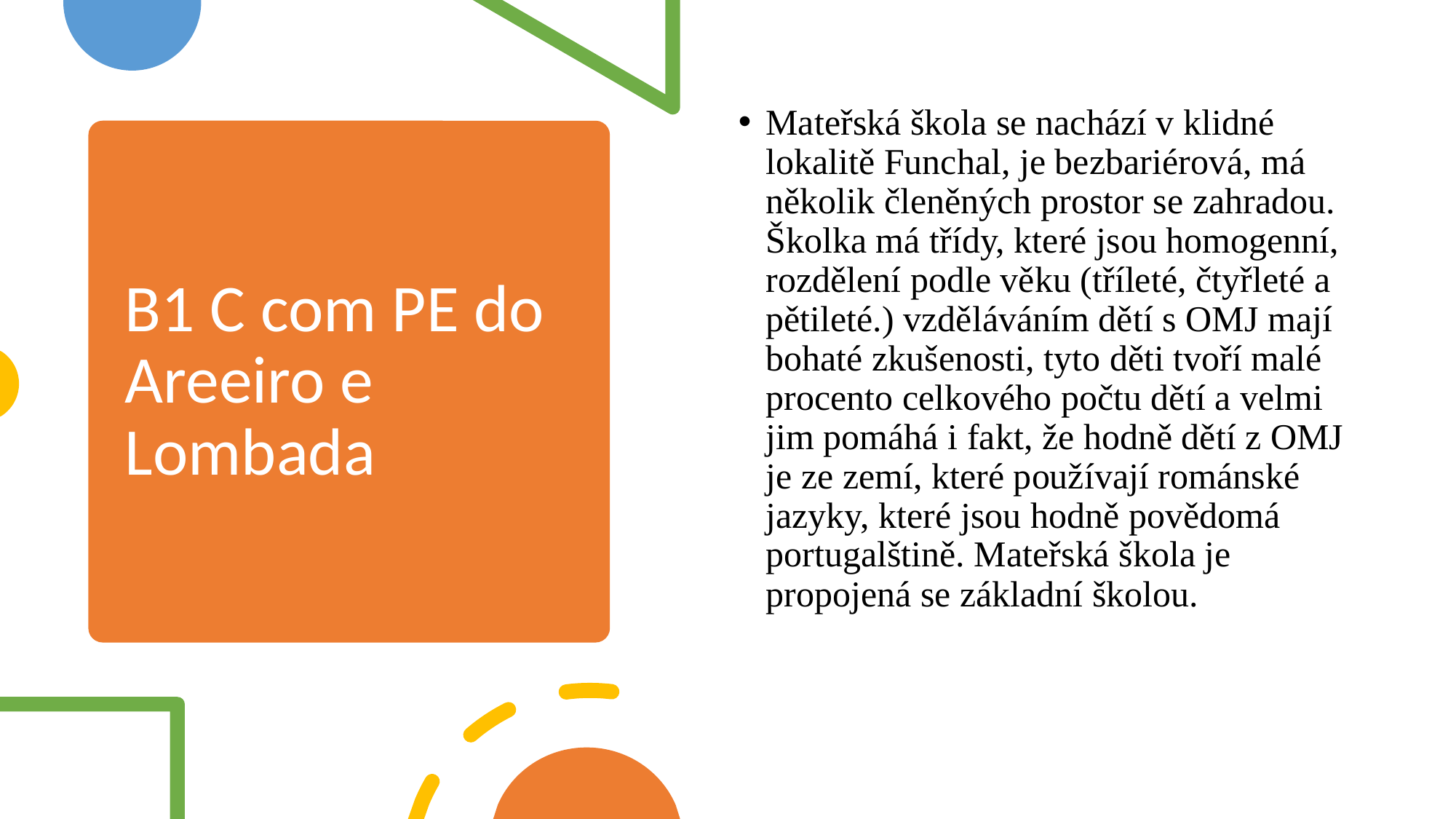

Mateřská škola se nachází v klidné lokalitě Funchal, je bezbariérová, má několik členěných prostor se zahradou. Školka má třídy, které jsou homogenní, rozdělení podle věku (tříleté, čtyřleté a pětileté.) vzděláváním dětí s OMJ mají bohaté zkušenosti, tyto děti tvoří malé procento celkového počtu dětí a velmi jim pomáhá i fakt, že hodně dětí z OMJ je ze zemí, které používají románské jazyky, které jsou hodně povědomá portugalštině. Mateřská škola je propojená se základní školou.

# B1 C com PE do Areeiro e Lombada